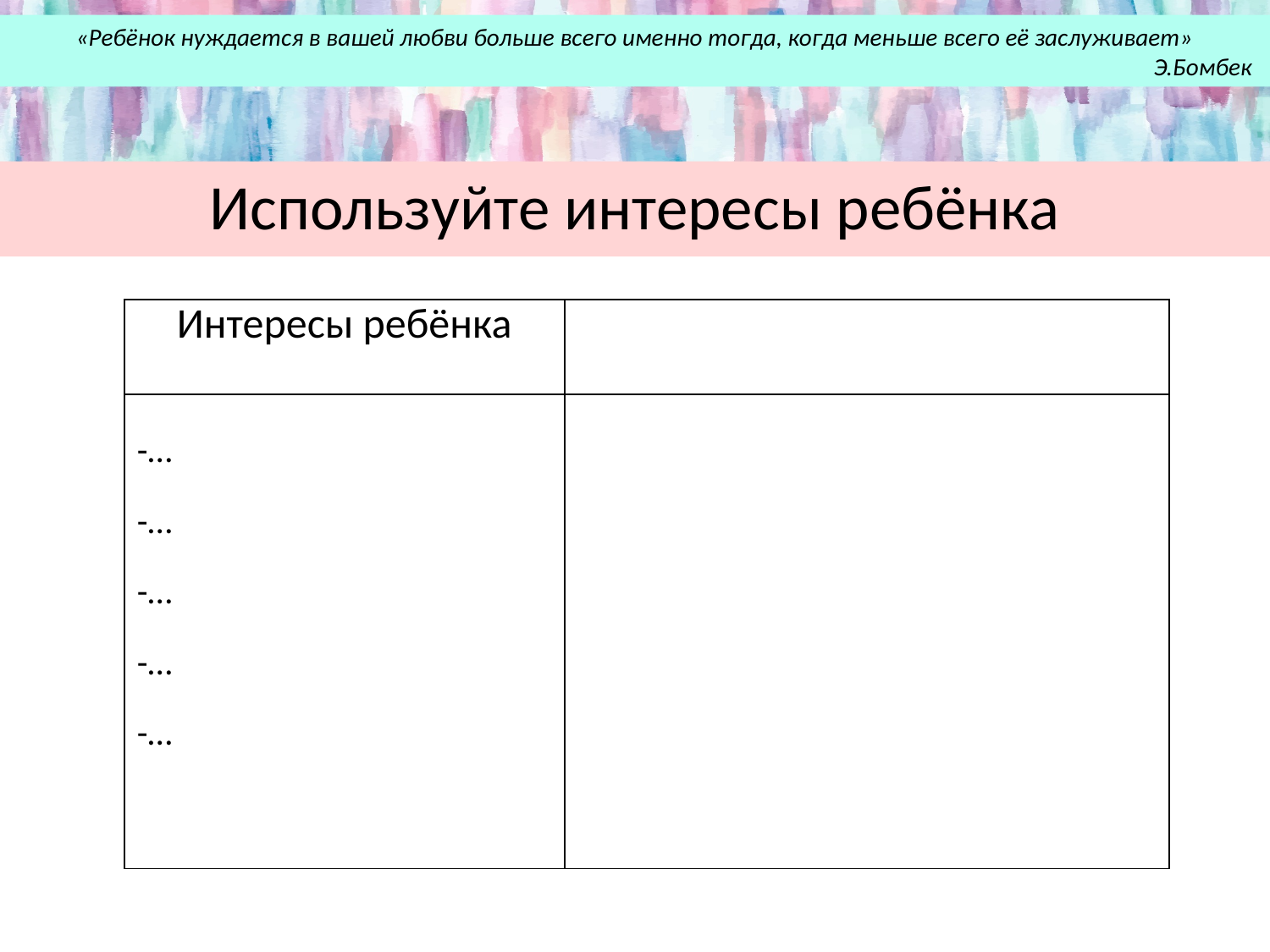

«Ребёнок нуждается в вашей любви больше всего именно тогда, когда меньше всего её заслуживает»
Э.Бомбек
Используйте интересы ребёнка

| Интересы ребёнка | Чем это может помочь в учёбе? |
| --- | --- |
| -… -… -… -… -… | => => => => => |